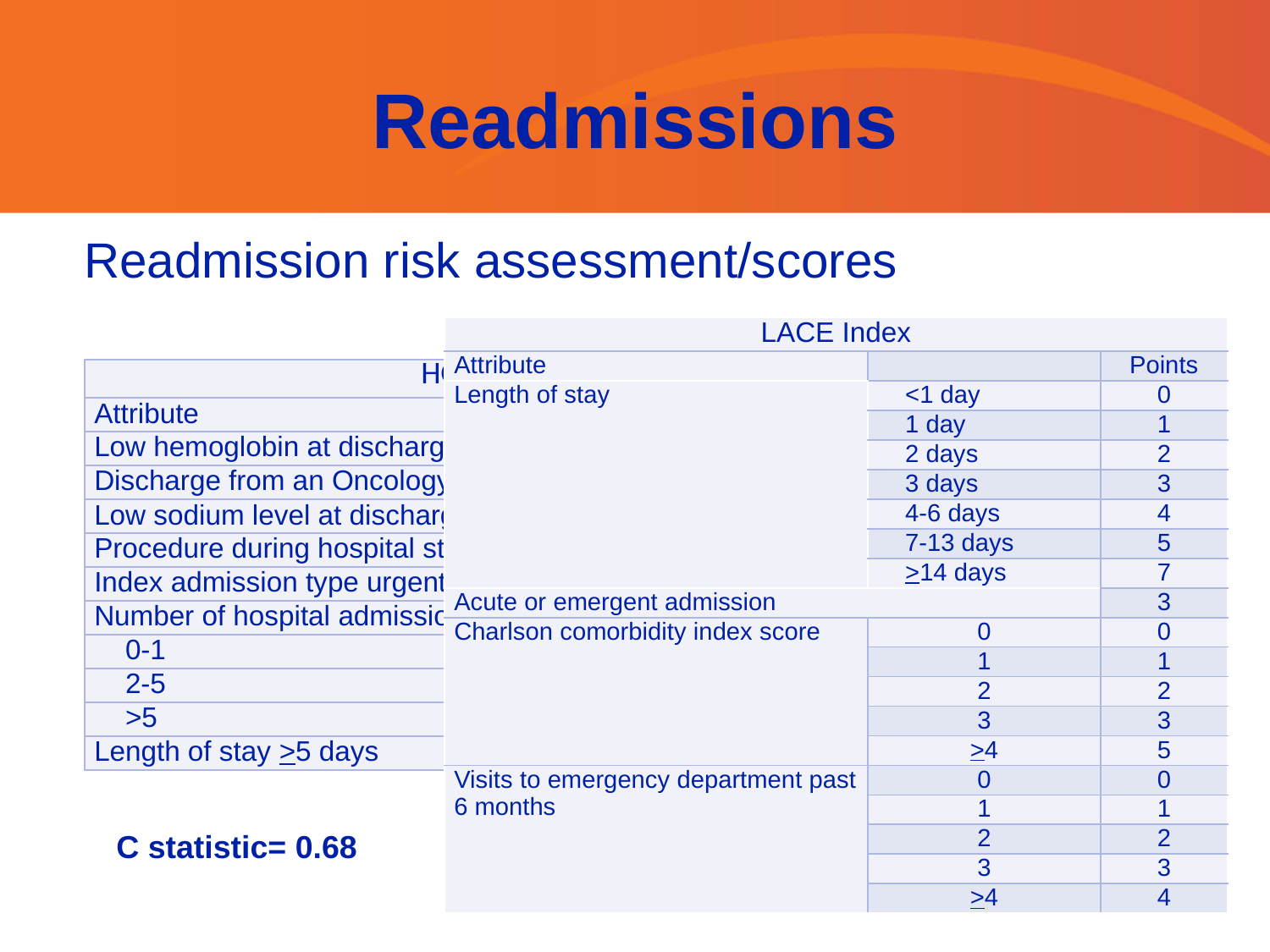

# Readmissions
Readmission risk assessment/scores

| LACE Index |  |  |
| --- | --- | --- |
| Attribute |  | Points |
| Length of stay | <1 day | 0 |
|  | 1 day | 1 |
|  | 2 days | 2 |
|  | 3 days | 3 |
|  | 4-6 days | 4 |
|  | 7-13 days | 5 |
|  | >14 days | 7 |
| Acute or emergent admission |  | 3 |
| Charlson comorbidity index score | 0 | 0 |
|  | 1 | 1 |
|  | 2 | 2 |
|  | 3 | 3 |
|  | >4 | 5 |
| Visits to emergency department past 6 months | 0 | 0 |
|  | 1 | 1 |
|  | 2 | 2 |
|  | 3 | 3 |
|  | >4 | 4 |
| HOSPITAL SCORE |  |
| --- | --- |
| Attribute | Points |
| Low hemoglobin at discharge (<12 g/dL) | 1 |
| Discharge from an Oncology service | 2 |
| Low sodium level at discharge (<135 mEq/dL) | 1 |
| Procedure during hospital stay (ICD coded) | 1 |
| Index admission type urgent or emergent | 1 |
| Number of hospital admissions during previous year |  |
| 0-1 | 0 |
| 2-5 | 2 |
| >5 | 5 |
| Length of stay >5 days | 2 |
C statistic= 0.7114
C statistic= 0.68